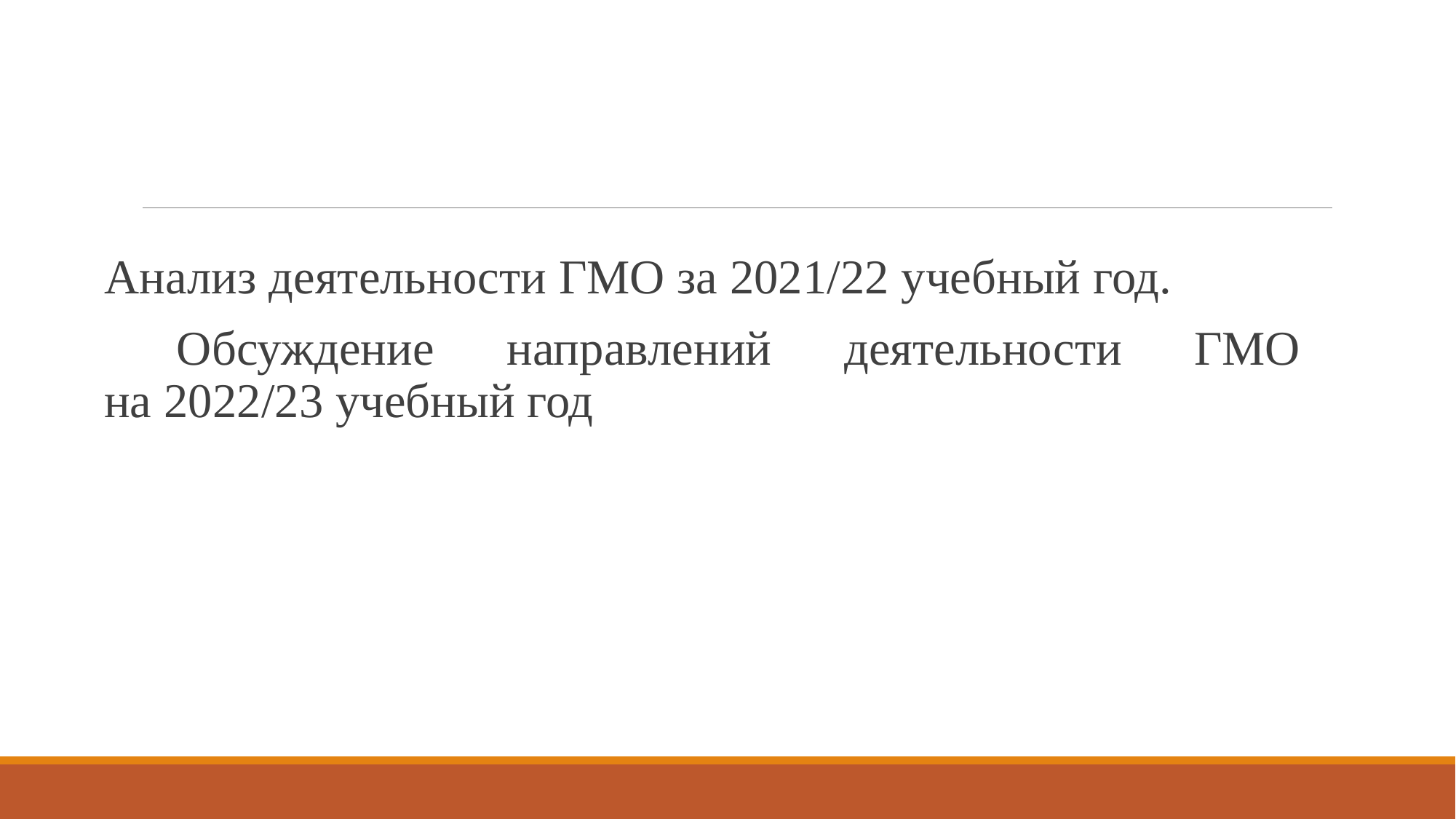

Анализ деятельности ГМО за 2021/22 учебный год.
 Обсуждение направлений деятельности ГМО
на 2022/23 учебный год